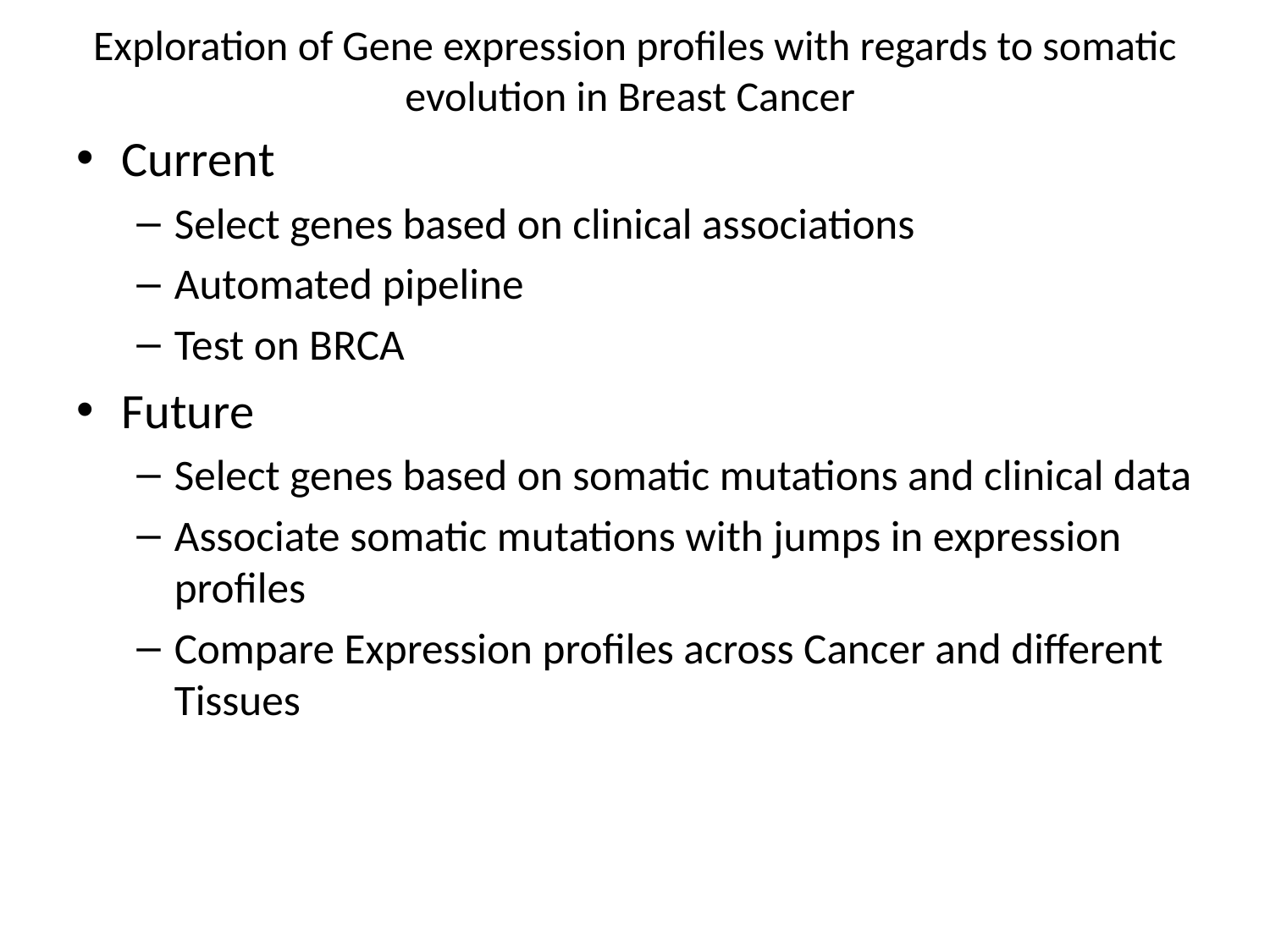

# Exploration of Gene expression profiles with regards to somatic evolution in Breast Cancer
Current
Select genes based on clinical associations
Automated pipeline
Test on BRCA
Future
Select genes based on somatic mutations and clinical data
Associate somatic mutations with jumps in expression profiles
Compare Expression profiles across Cancer and different Tissues